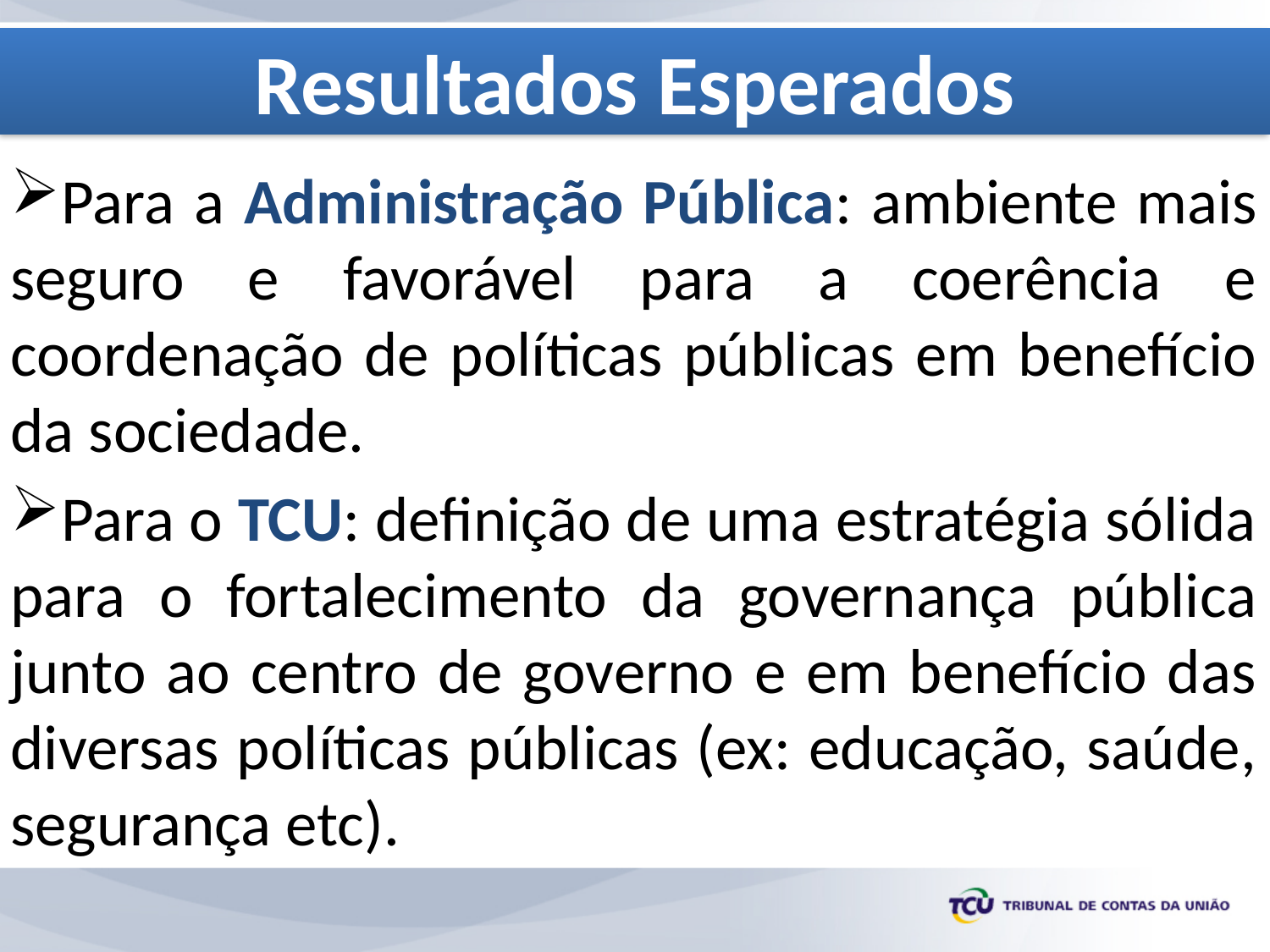

Resultados Esperados
Para a Administração Pública: ambiente mais seguro e favorável para a coerência e coordenação de políticas públicas em benefício da sociedade.
Para o TCU: definição de uma estratégia sólida para o fortalecimento da governança pública junto ao centro de governo e em benefício das diversas políticas públicas (ex: educação, saúde, segurança etc).